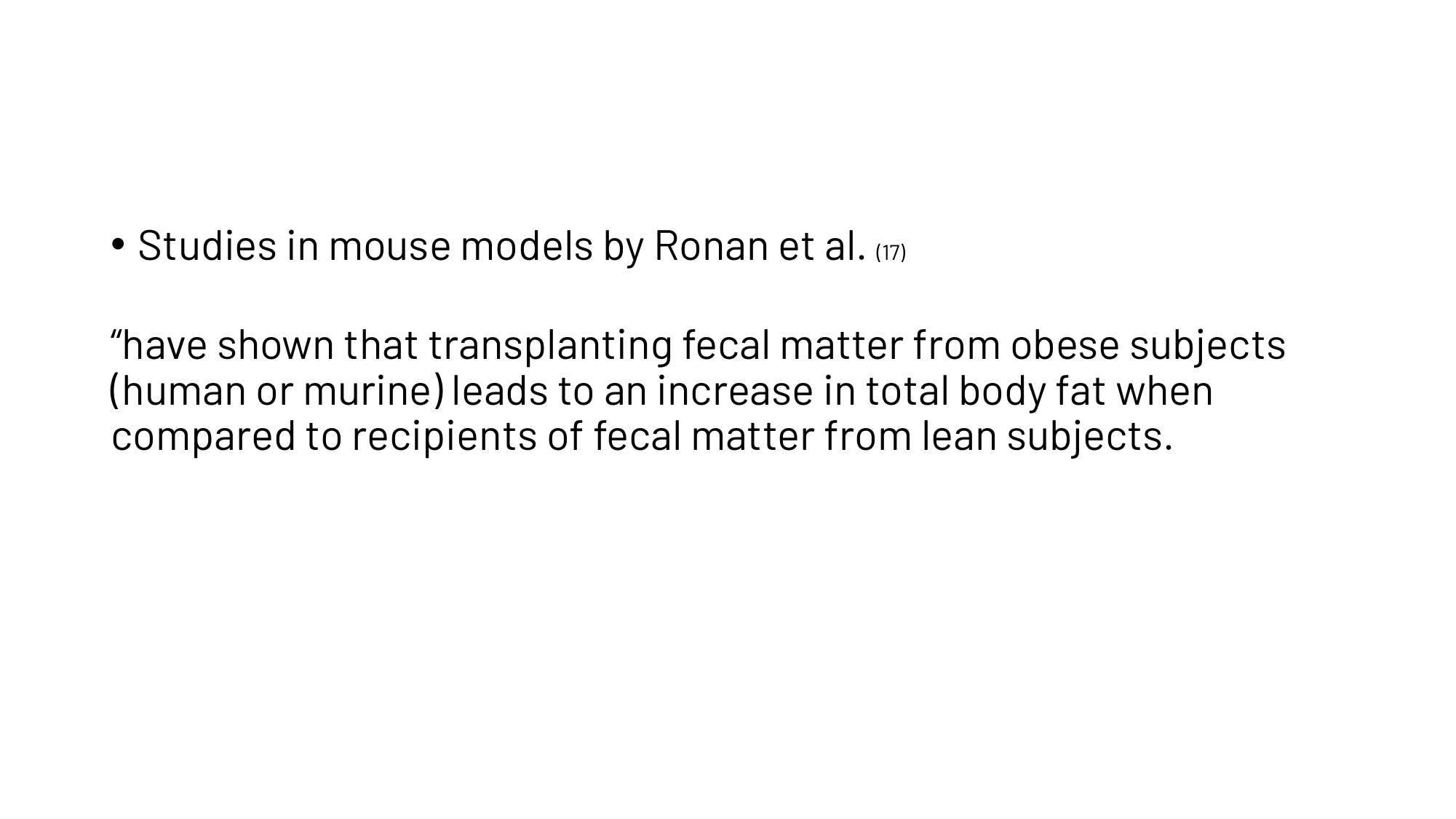

#
Studies in mouse models by Ronan et al. (17)

“have shown that transplanting fecal matter from obese subjects (human or murine) leads to an increase in total body fat when compared to recipients of fecal matter from lean subjects.